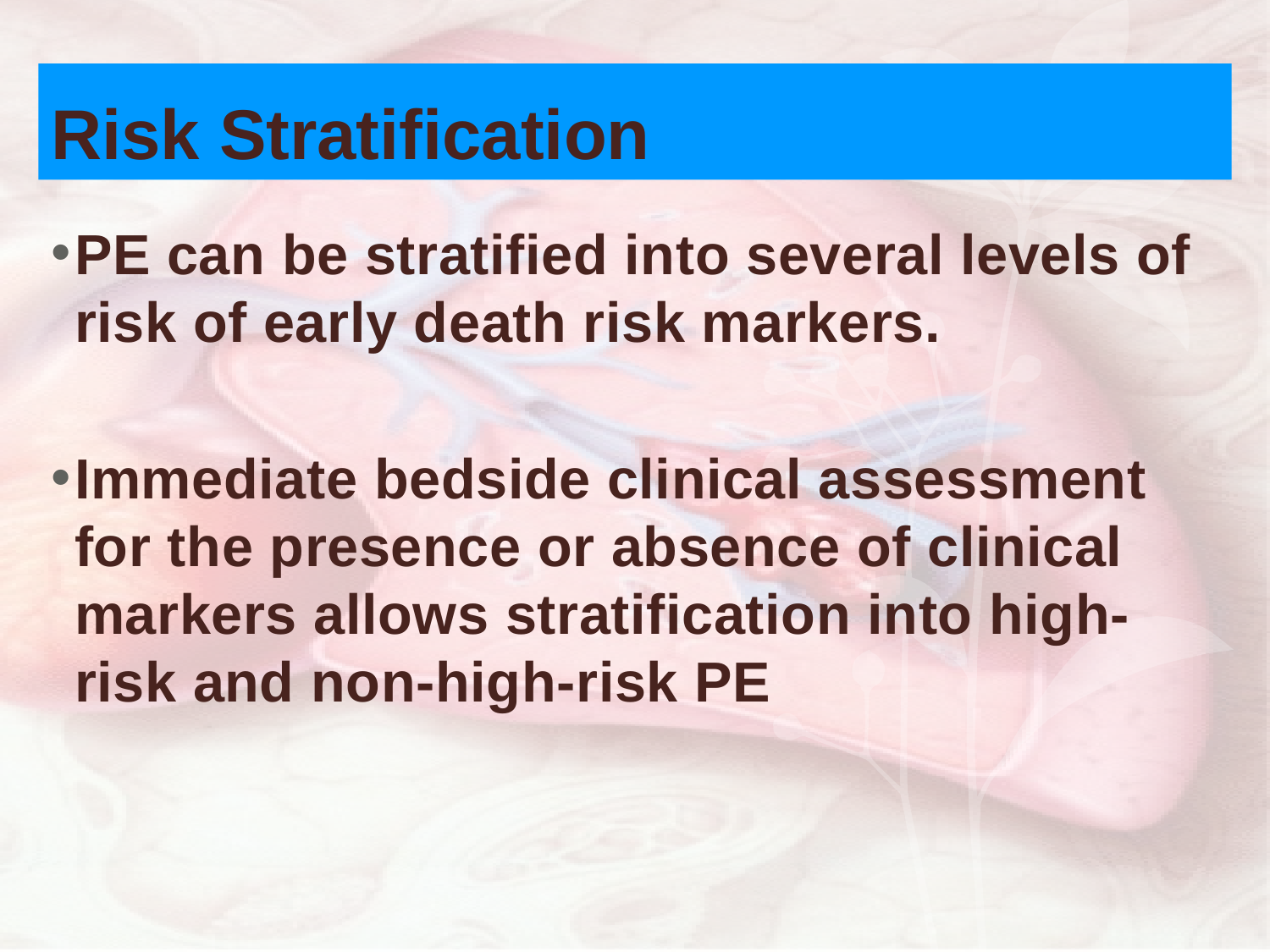

# Risk Stratification
PE can be stratified into several levels of risk of early death risk markers.

Immediate bedside clinical assessment for the presence or absence of clinical markers allows stratification into high-risk and non-high-risk PE